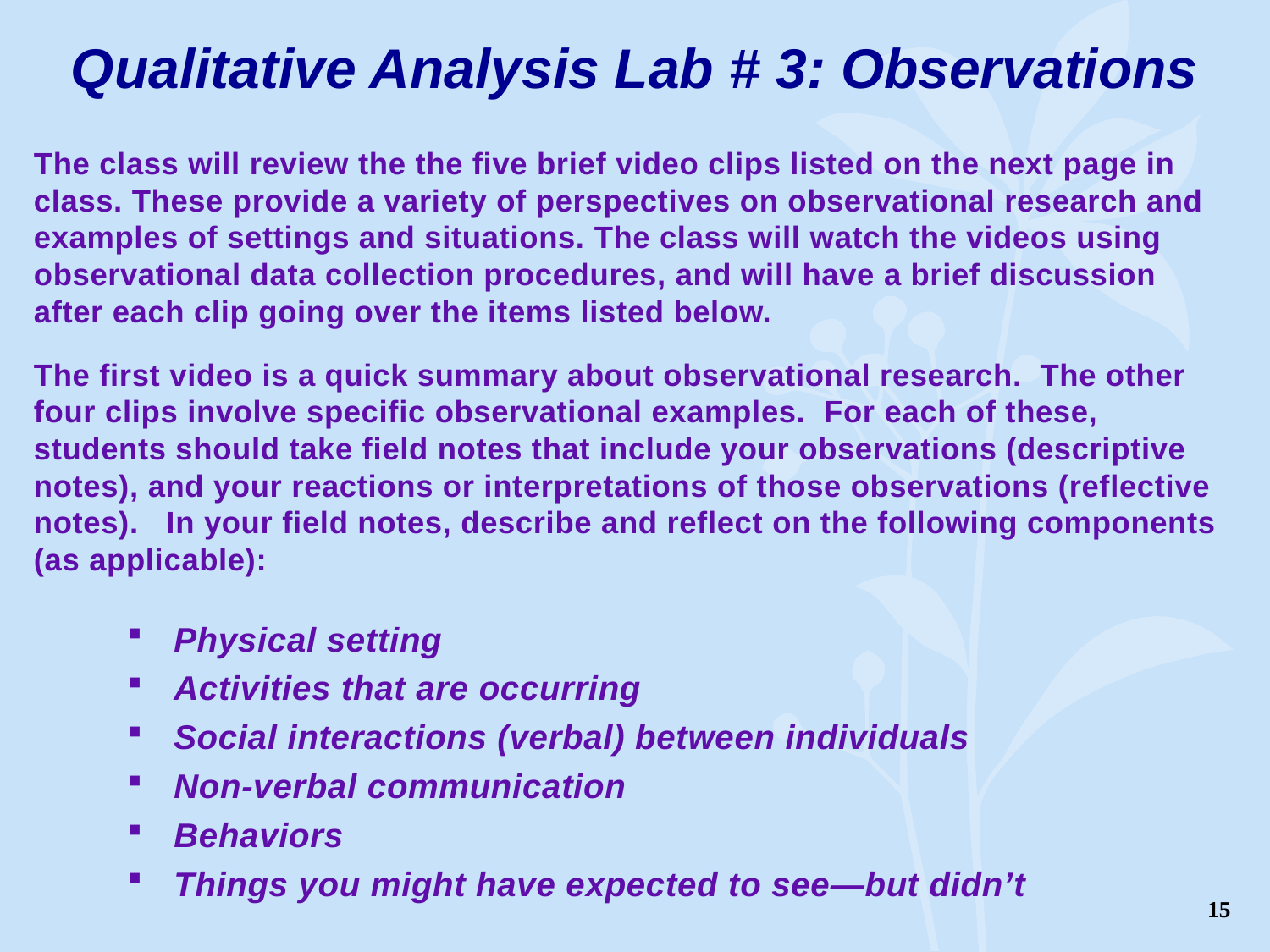

# Qualitative Analysis Lab # 3: Observations
The class will review the the five brief video clips listed on the next page in class. These provide a variety of perspectives on observational research and examples of settings and situations. The class will watch the videos using observational data collection procedures, and will have a brief discussion after each clip going over the items listed below.

The first video is a quick summary about observational research.  The other four clips involve specific observational examples.  For each of these, students should take field notes that include your observations (descriptive notes), and your reactions or interpretations of those observations (reflective notes).   In your field notes, describe and reflect on the following components (as applicable):

Physical setting
Activities that are occurring
Social interactions (verbal) between individuals
Non-verbal communication
Behaviors
Things you might have expected to see—but didn’t

15